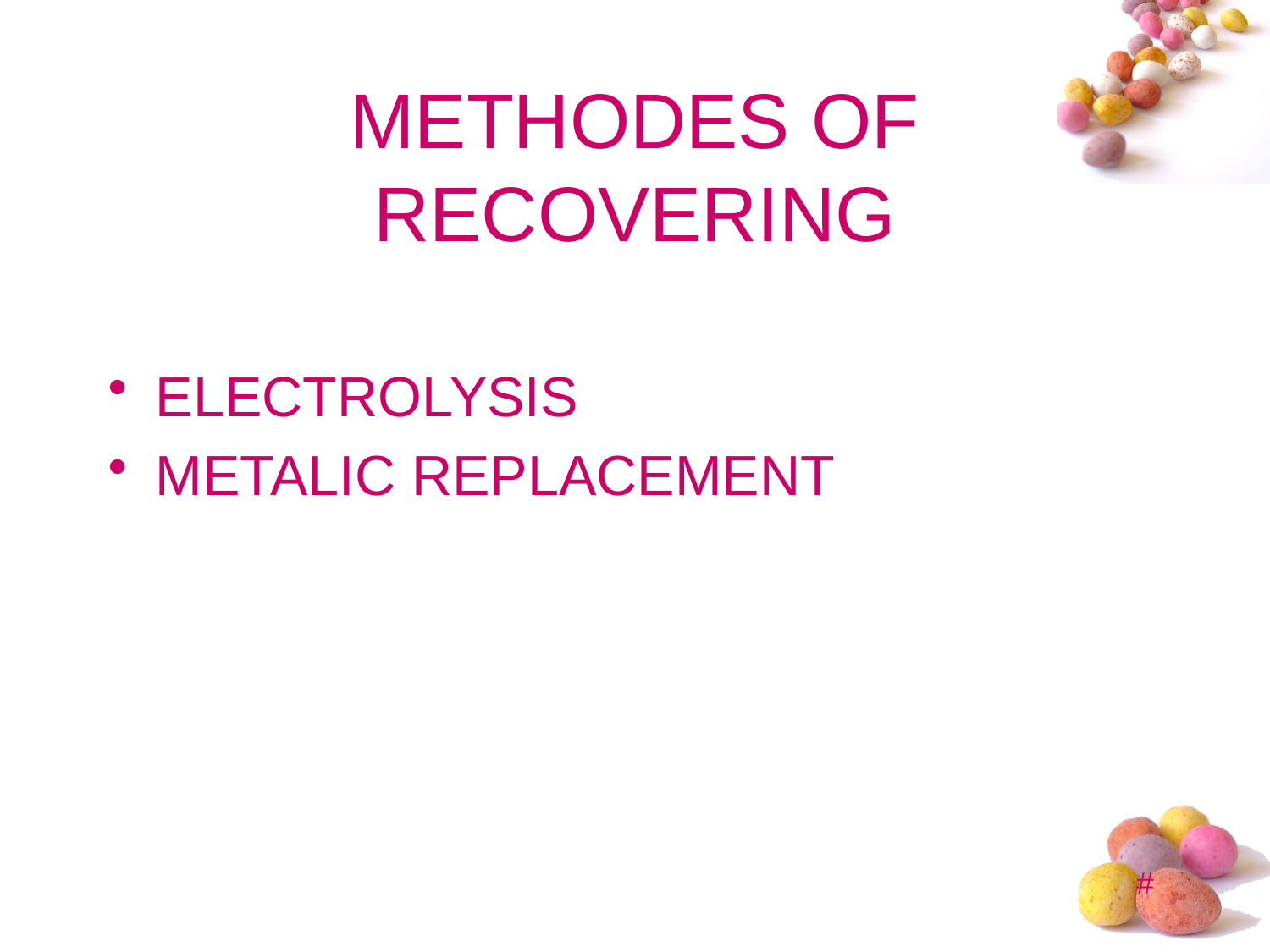

# METHODES OF RECOVERING

ELECTROLYSIS
METALIC REPLACEMENT